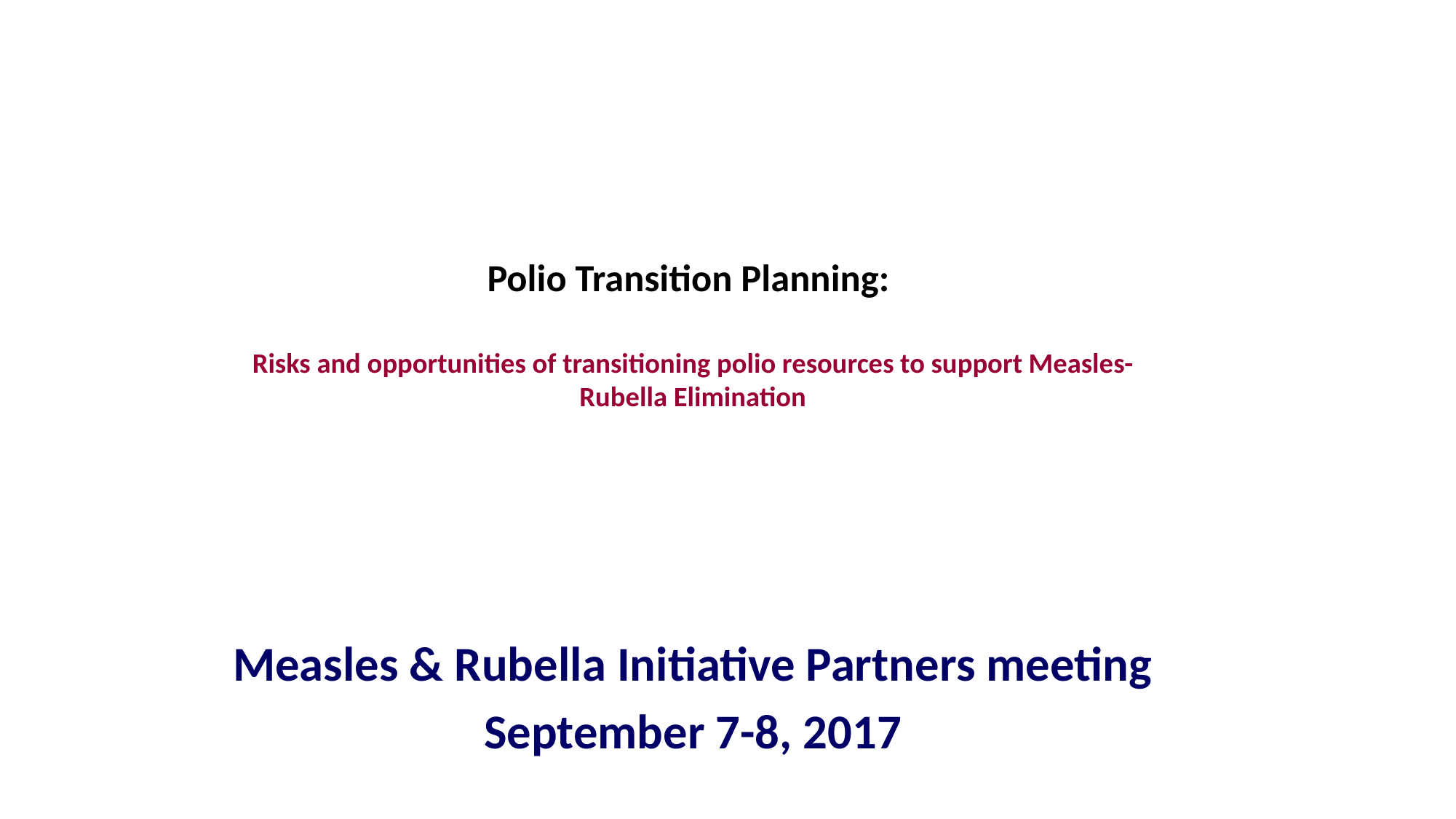

# Polio Transition Planning: Risks and opportunities of transitioning polio resources to support Measles-Rubella Elimination
Measles & Rubella Initiative Partners meeting
September 7-8, 2017